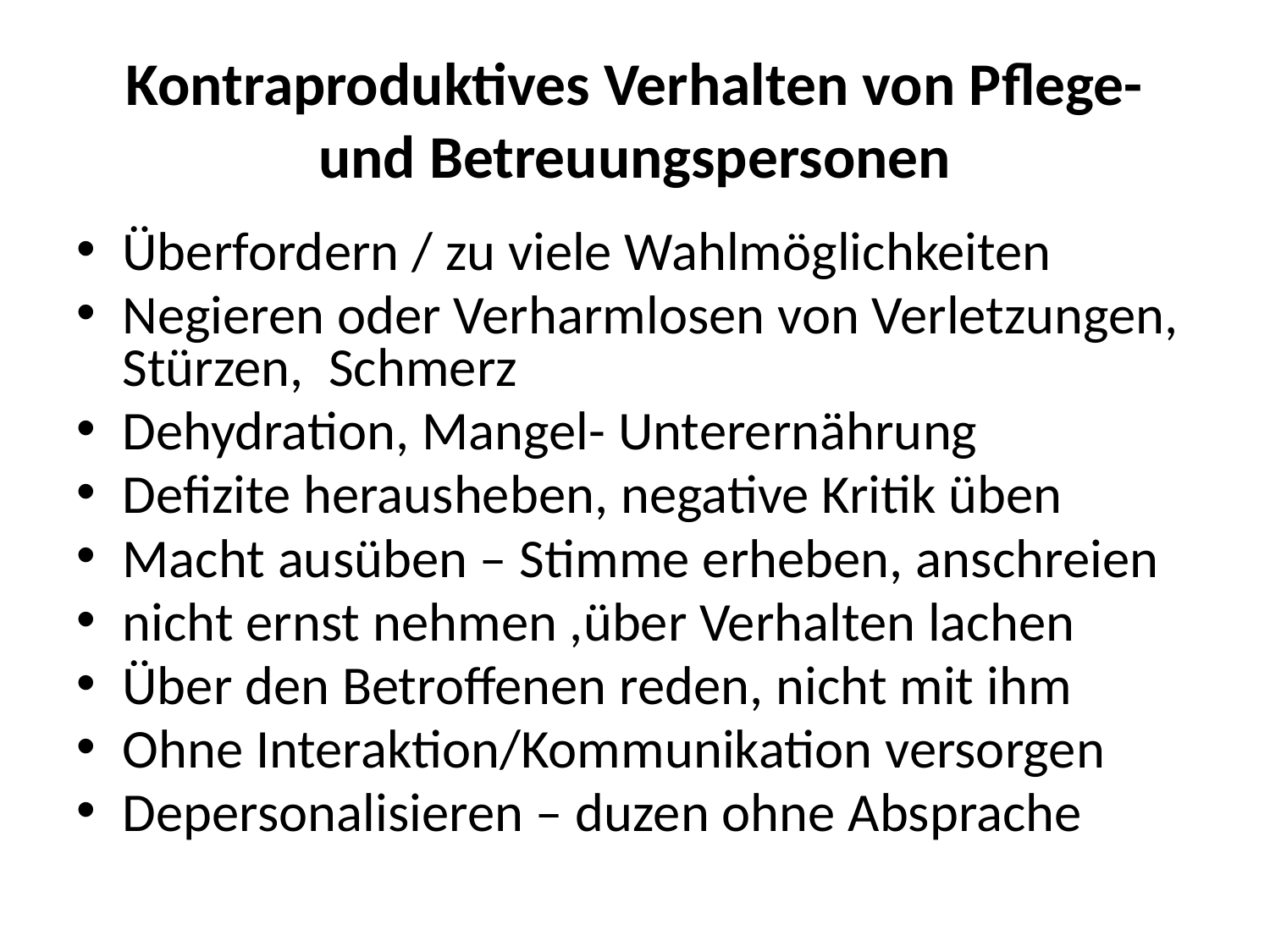

# Kontraproduktives Verhalten von Pflege- und Betreuungspersonen
Überfordern / zu viele Wahlmöglichkeiten
Negieren oder Verharmlosen von Verletzungen, Stürzen,  Schmerz
Dehydration, Mangel- Unterernährung
Defizite herausheben, negative Kritik üben
Macht ausüben – Stimme erheben, anschreien
nicht ernst nehmen ,über Verhalten lachen
Über den Betroffenen reden, nicht mit ihm
Ohne Interaktion/Kommunikation versorgen
Depersonalisieren – duzen ohne Absprache